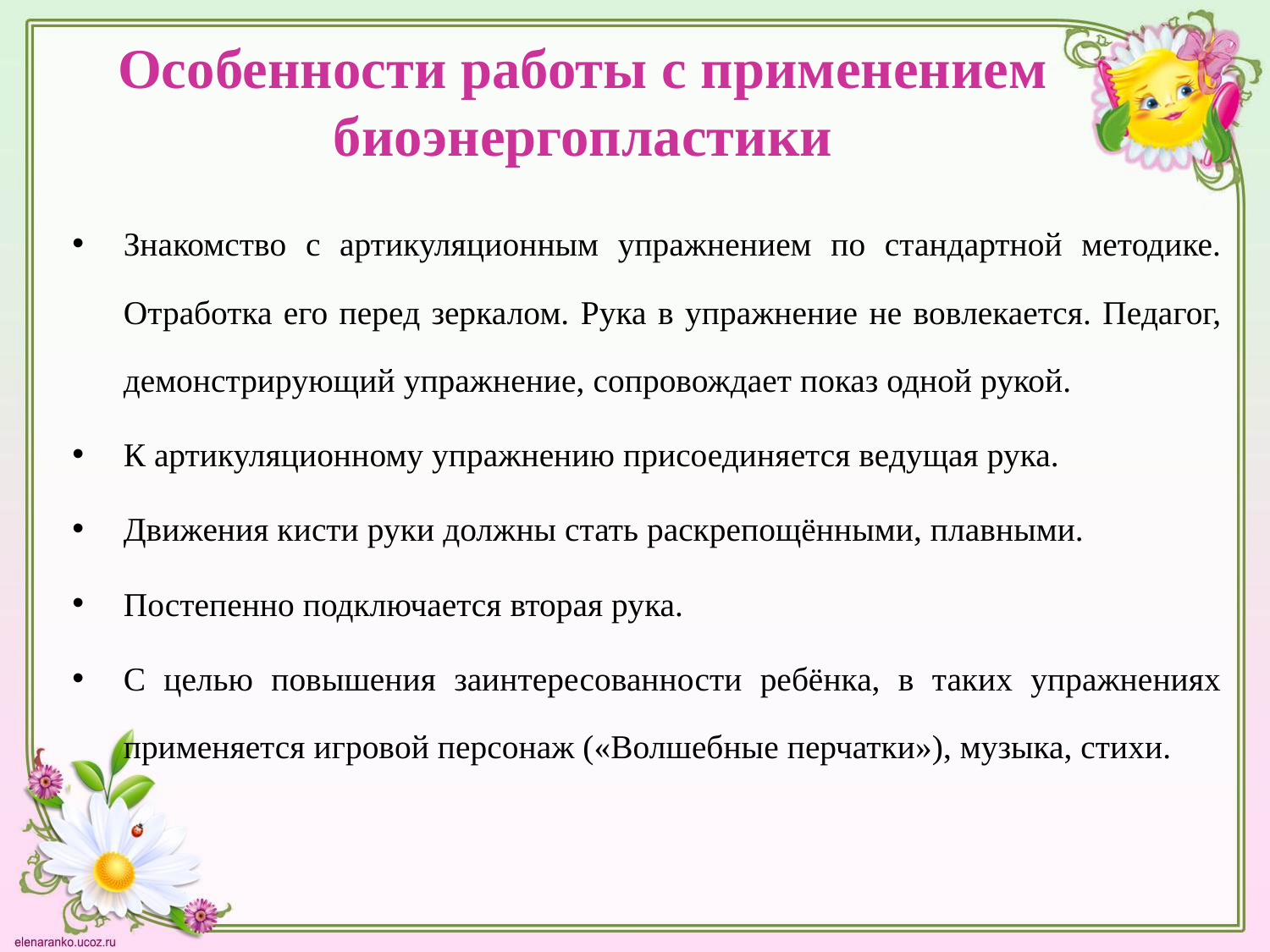

# Особенности работы с применением биоэнергопластики
Знакомство с артикуляционным упражнением по стандартной методике. Отработка его перед зеркалом. Рука в упражнение не вовлекается. Педагог, демонстрирующий упражнение, сопровождает показ одной рукой.
К артикуляционному упражнению присоединяется ведущая рука.
Движения кисти руки должны стать раскрепощёнными, плавными.
Постепенно подключается вторая рука.
С целью повышения заинтересованности ребёнка, в таких упражнениях применяется игровой персонаж («Волшебные перчатки»), музыка, стихи.